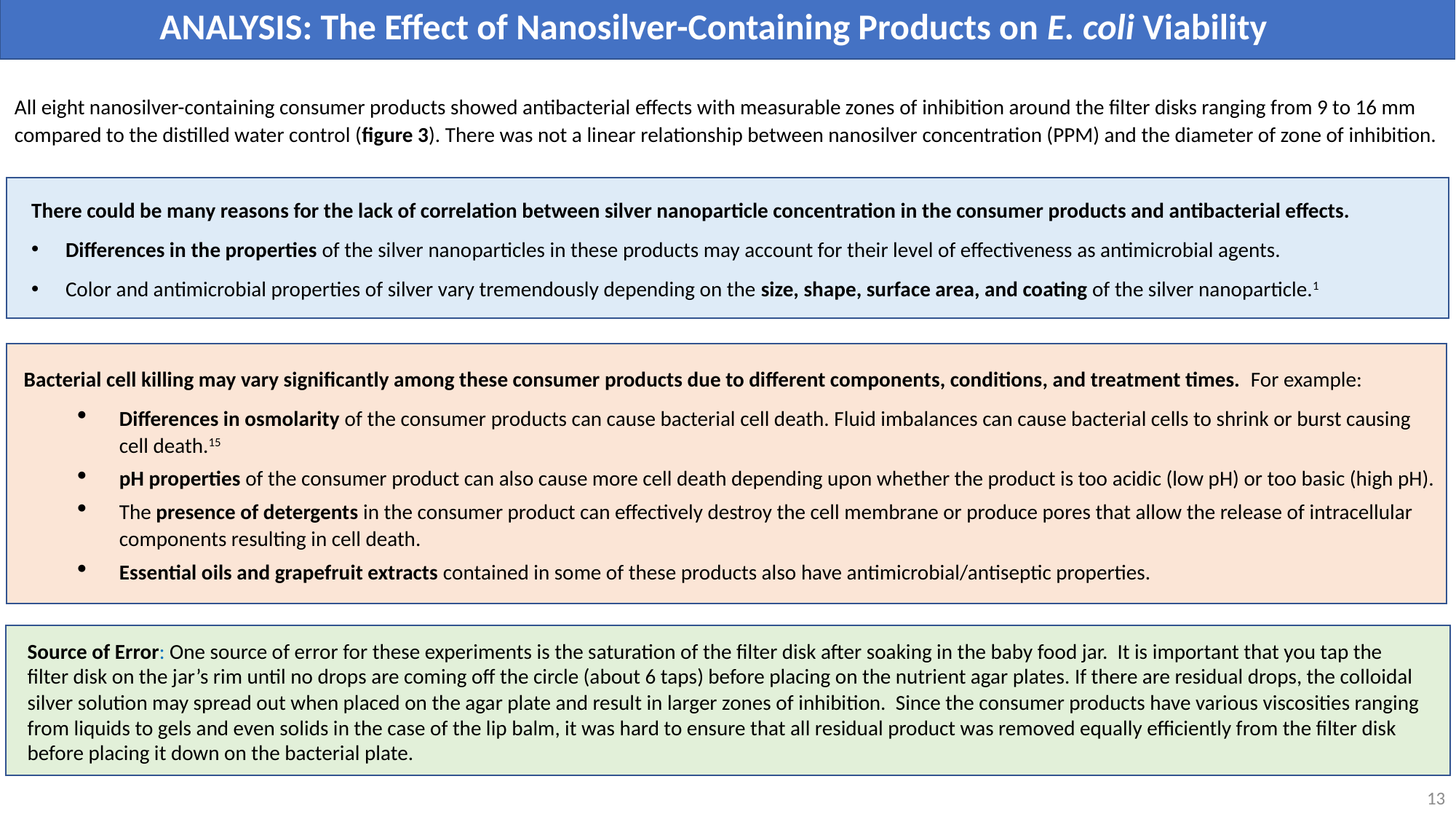

ANALYSIS: The Effect of Nanosilver-Containing Products on E. coli Viability

All eight nanosilver-containing consumer products showed antibacterial effects with measurable zones of inhibition around the filter disks ranging from 9 to 16 mm compared to the distilled water control (figure 3). There was not a linear relationship between nanosilver concentration (PPM) and the diameter of zone of inhibition.

There could be many reasons for the lack of correlation between silver nanoparticle concentration in the consumer products and antibacterial effects.
Differences in the properties of the silver nanoparticles in these products may account for their level of effectiveness as antimicrobial agents.
Color and antimicrobial properties of silver vary tremendously depending on the size, shape, surface area, and coating of the silver nanoparticle.1

Bacterial cell killing may vary significantly among these consumer products due to different components, conditions, and treatment times.  For example:
Differences in osmolarity of the consumer products can cause bacterial cell death. Fluid imbalances can cause bacterial cells to shrink or burst causing cell death.15

pH properties of the consumer product can also cause more cell death depending upon whether the product is too acidic (low pH) or too basic (high pH).

The presence of detergents in the consumer product can effectively destroy the cell membrane or produce pores that allow the release of intracellular components resulting in cell death.

Essential oils and grapefruit extracts contained in some of these products also have antimicrobial/antiseptic properties.

Source of Error: One source of error for these experiments is the saturation of the filter disk after soaking in the baby food jar.  It is important that you tap the filter disk on the jar’s rim until no drops are coming off the circle (about 6 taps) before placing on the nutrient agar plates. If there are residual drops, the colloidal silver solution may spread out when placed on the agar plate and result in larger zones of inhibition.  Since the consumer products have various viscosities ranging from liquids to gels and even solids in the case of the lip balm, it was hard to ensure that all residual product was removed equally efficiently from the filter disk before placing it down on the bacterial plate.

13